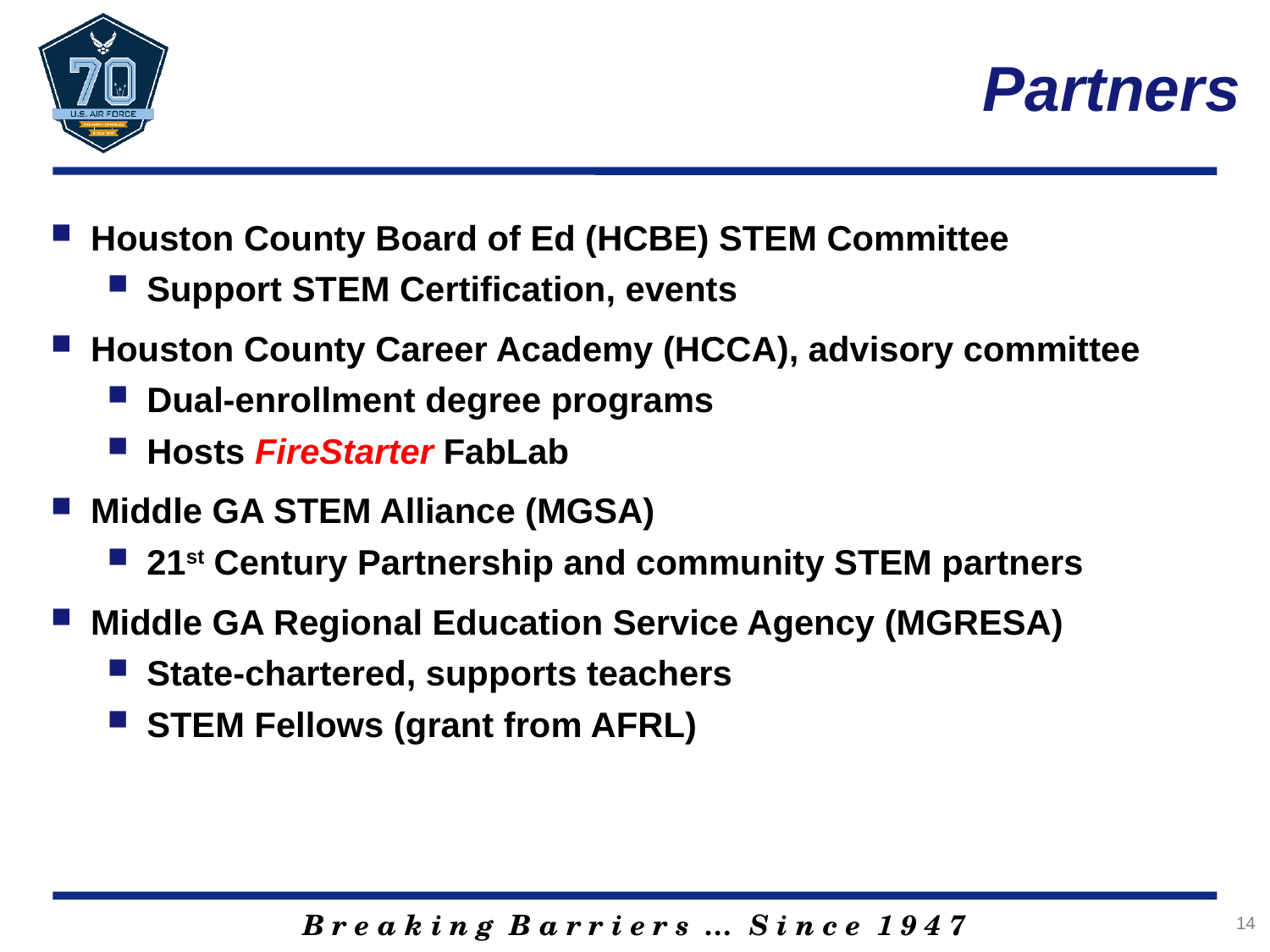

# Partners
Houston County Board of Ed (HCBE) STEM Committee
Support STEM Certification, events
Houston County Career Academy (HCCA), advisory committee
Dual-enrollment degree programs
Hosts FireStarter FabLab
Middle GA STEM Alliance (MGSA)
21st Century Partnership and community STEM partners
Middle GA Regional Education Service Agency (MGRESA)
State-chartered, supports teachers
STEM Fellows (grant from AFRL)

14